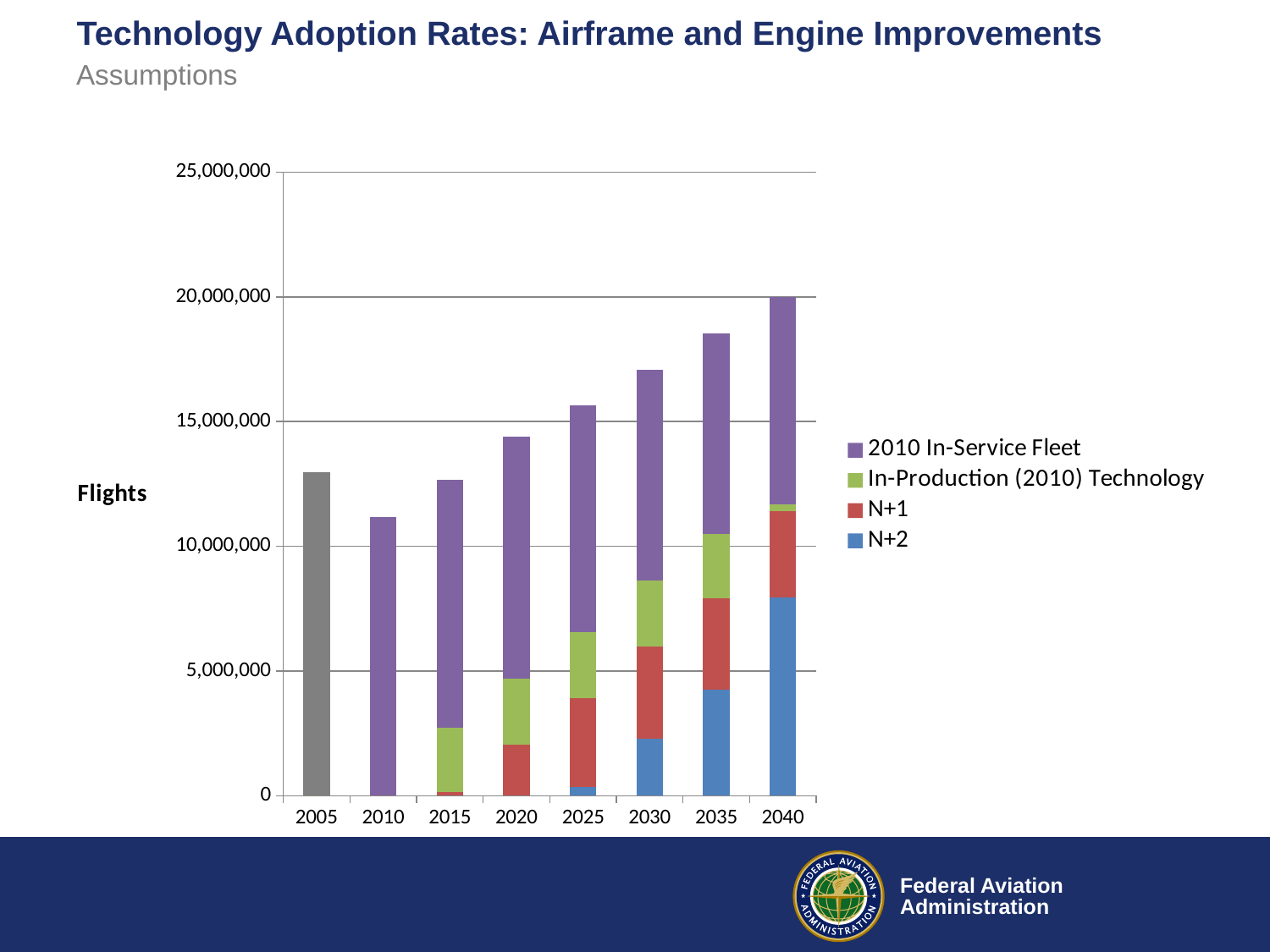

# Technology Adoption Rates: Airframe and Engine Improvements
Assumptions

### Chart

| Category | N+2 | N+1 | In-Production (2010) Technology | 2010 In-Service Fleet  |
|---|---|---|---|---|
| 2005 | 0.0 | 0.0 | 0.0 | 12963807.0 |
| 2010 | 0.0 | 0.0 | 0.0 | 11163141.0 |
| 2015 | 0.0 | 137687.0 | 2572875.0 | 9951157.0 |
| 2020 | 0.0 | 2040468.0 | 2641180.0 | 9730244.0 |
| 2025 | 362522.0 | 3544501.0 | 2638683.0 | 9106424.0 |
| 2030 | 2284112.0 | 3692475.0 | 2637083.0 | 8468330.0 |
| 2035 | 4242221.0 | 3665020.0 | 2603702.0 | 8022881.0 |
| 2040 | 7936698.0 | 3487188.0 | 241980.0 | 8318662.0 |